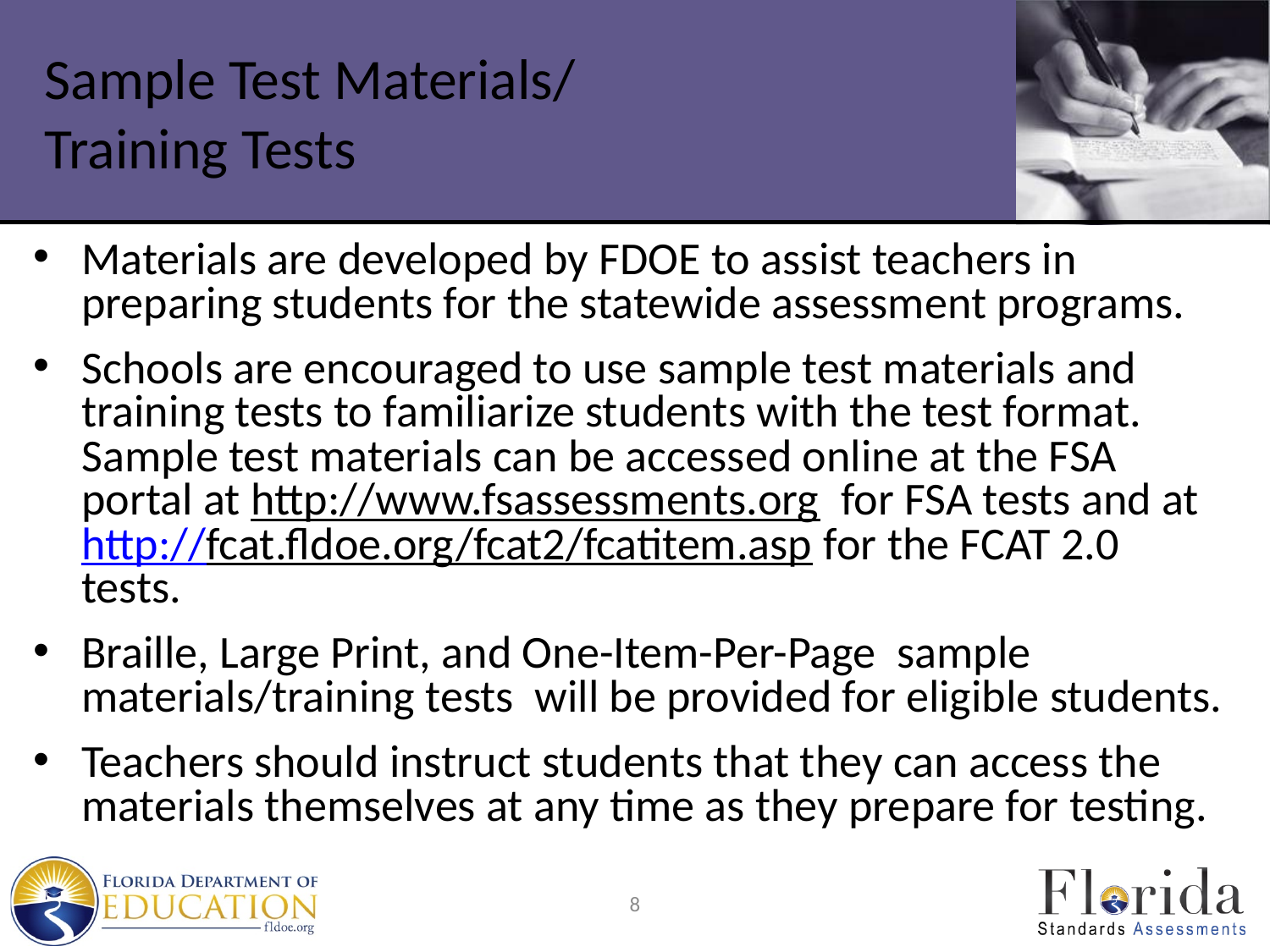

# Sample Test Materials/ Training Tests
Materials are developed by FDOE to assist teachers in preparing students for the statewide assessment programs.
Schools are encouraged to use sample test materials and training tests to familiarize students with the test format. Sample test materials can be accessed online at the FSA portal at http://www.fsassessments.org  for FSA tests and at http://fcat.fldoe.org/fcat2/fcatitem.asp for the FCAT 2.0 tests.
Braille, Large Print, and One-Item-Per-Page  sample materials/training tests  will be provided for eligible students.
Teachers should instruct students that they can access the materials themselves at any time as they prepare for testing.
8